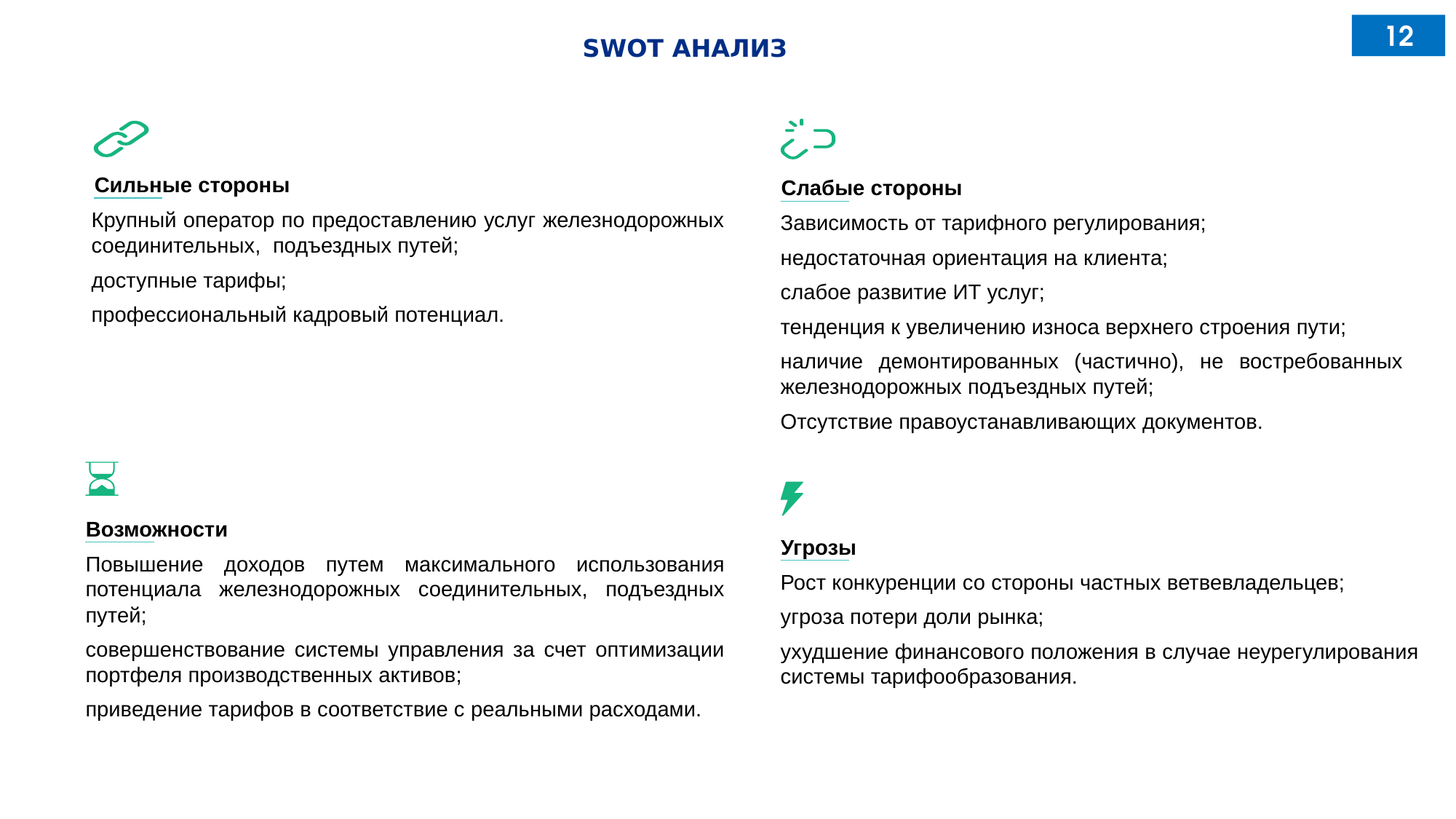

12
SWOT АНАЛИЗ

Слабые стороны
Зависимость от тарифного регулирования;
недостаточная ориентация на клиента;
слабое развитие ИТ услуг;
тенденция к увеличению износа верхнего строения пути;
наличие демонтированных (частично), не востребованных  железнодорожных подъездных путей;
Отсутствие правоустанавливающих документов.

Сильные стороны
Крупный оператор по предоставлению услуг железнодорожных соединительных,  подъездных путей;
доступные тарифы;
профессиональный кадровый потенциал.

Возможности
Повышение доходов путем максимального использования потенциала железнодорожных соединительных, подъездных путей;
совершенствование системы управления за счет оптимизации портфеля производственных активов;
приведение тарифов в соответствие с реальными расходами.

Угрозы
Рост конкуренции со стороны частных ветвевладельцев;
угроза потери доли рынка;
ухудшение финансового положения в случае неурегулирования системы тарифообразования.